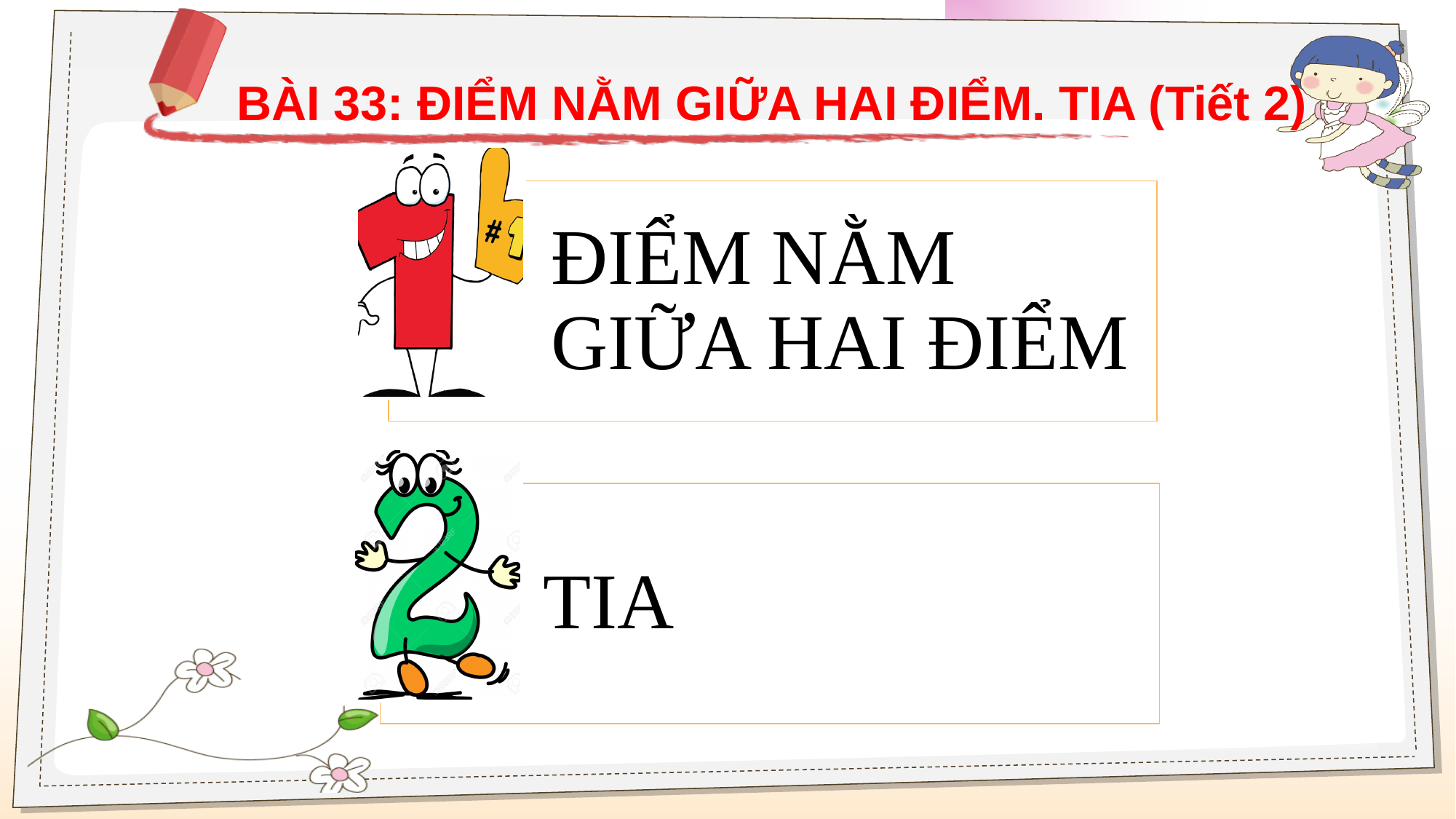

BÀI 33: ĐIỂM NẰM GIỮA HAI ĐIỂM. TIA (Tiết 2)

ĐIỂM NẰM GIỮA HAI ĐIỂM
TIA